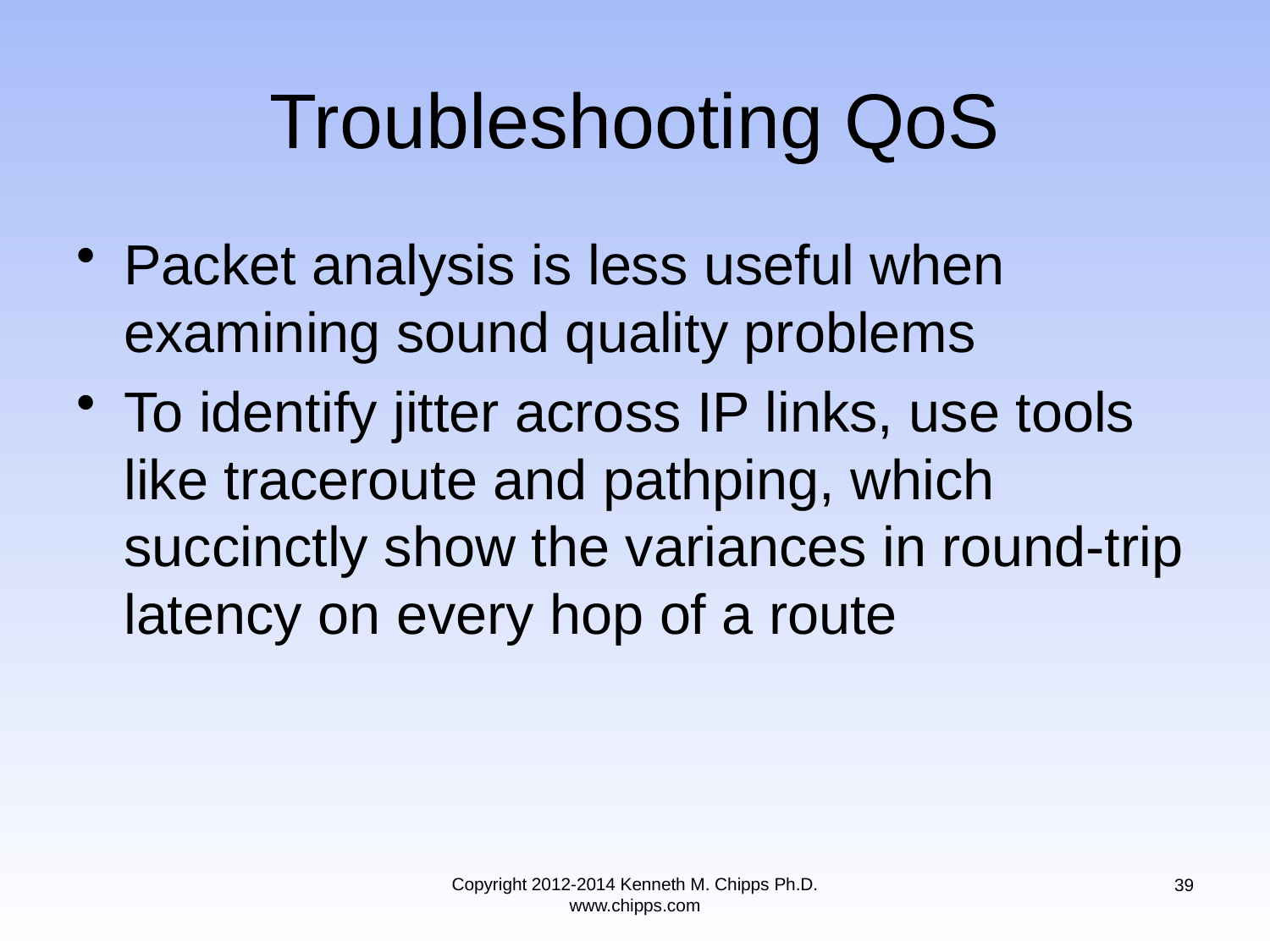

# Troubleshooting QoS
Packet analysis is less useful when examining sound quality problems
To identify jitter across IP links, use tools like traceroute and pathping, which succinctly show the variances in round-trip latency on every hop of a route
Copyright 2012-2014 Kenneth M. Chipps Ph.D. www.chipps.com
39